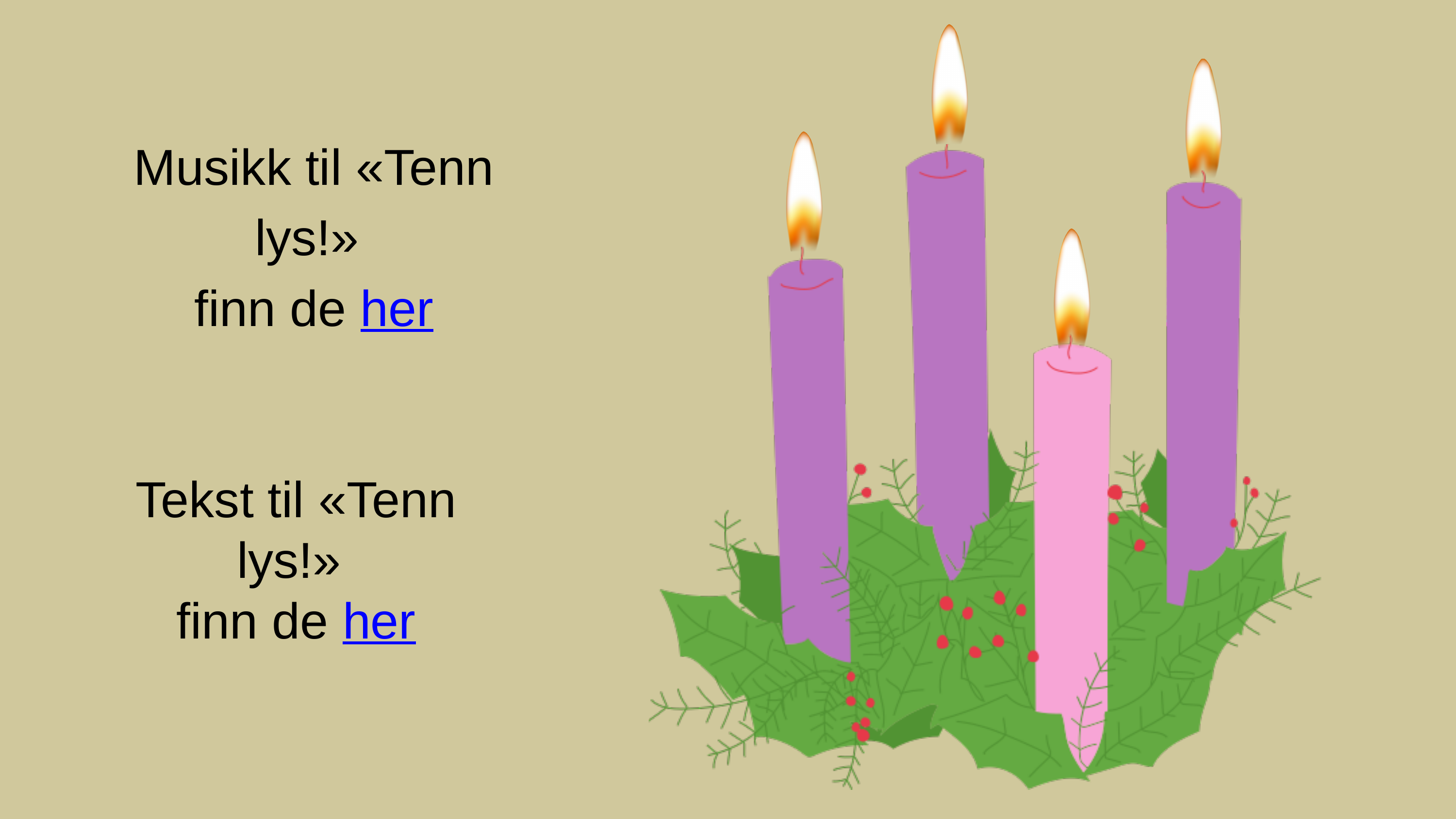

Musikk til «Tenn lys!»
finn de her

Tekst til «Tenn lys!»
finn de her